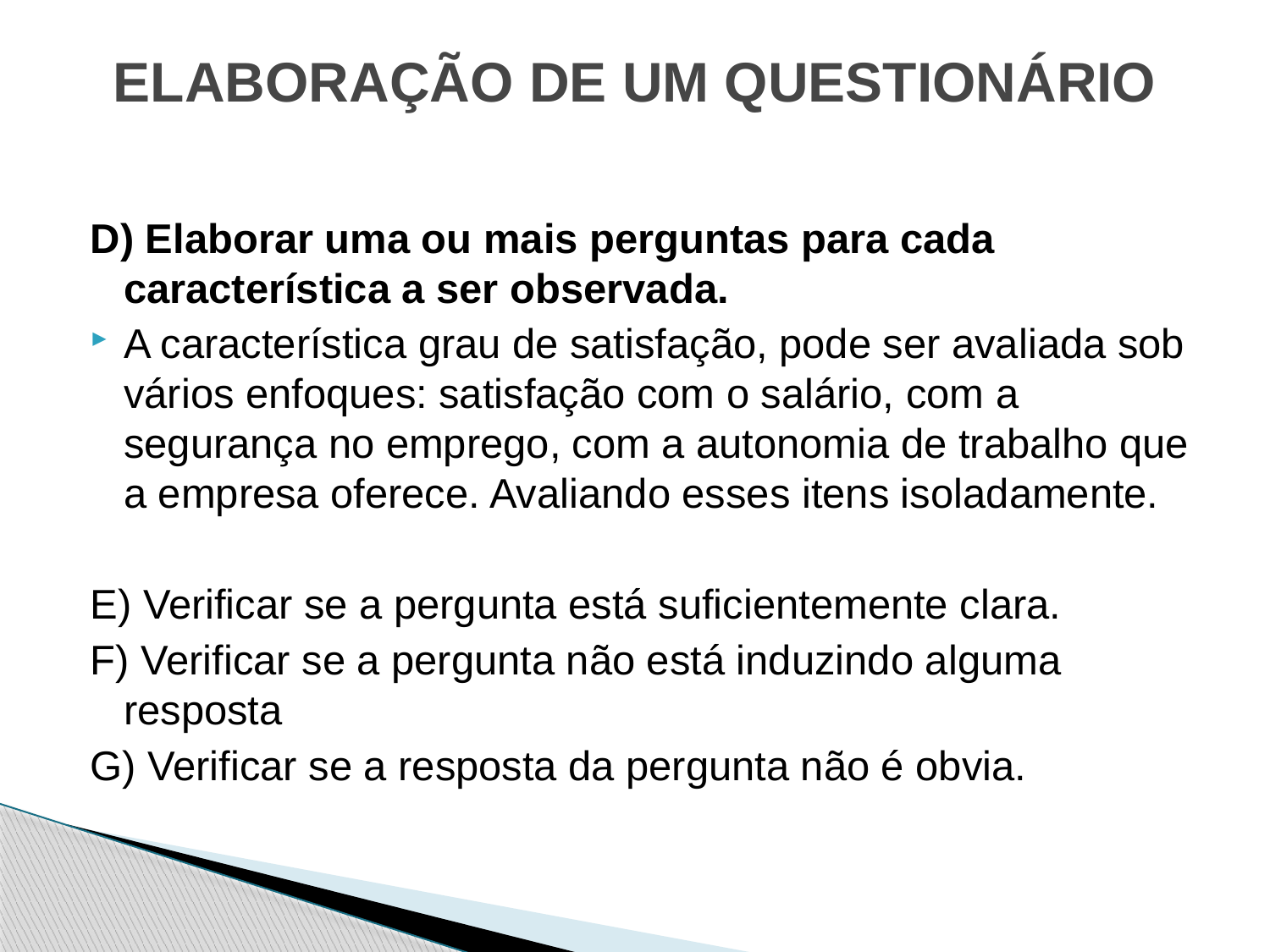

# ELABORAÇÃO DE UM QUESTIONÁRIO
D) Elaborar uma ou mais perguntas para cada característica a ser observada.
A característica grau de satisfação, pode ser avaliada sob vários enfoques: satisfação com o salário, com a segurança no emprego, com a autonomia de trabalho que a empresa oferece. Avaliando esses itens isoladamente.

E) Verificar se a pergunta está suficientemente clara.
F) Verificar se a pergunta não está induzindo alguma resposta
G) Verificar se a resposta da pergunta não é obvia.